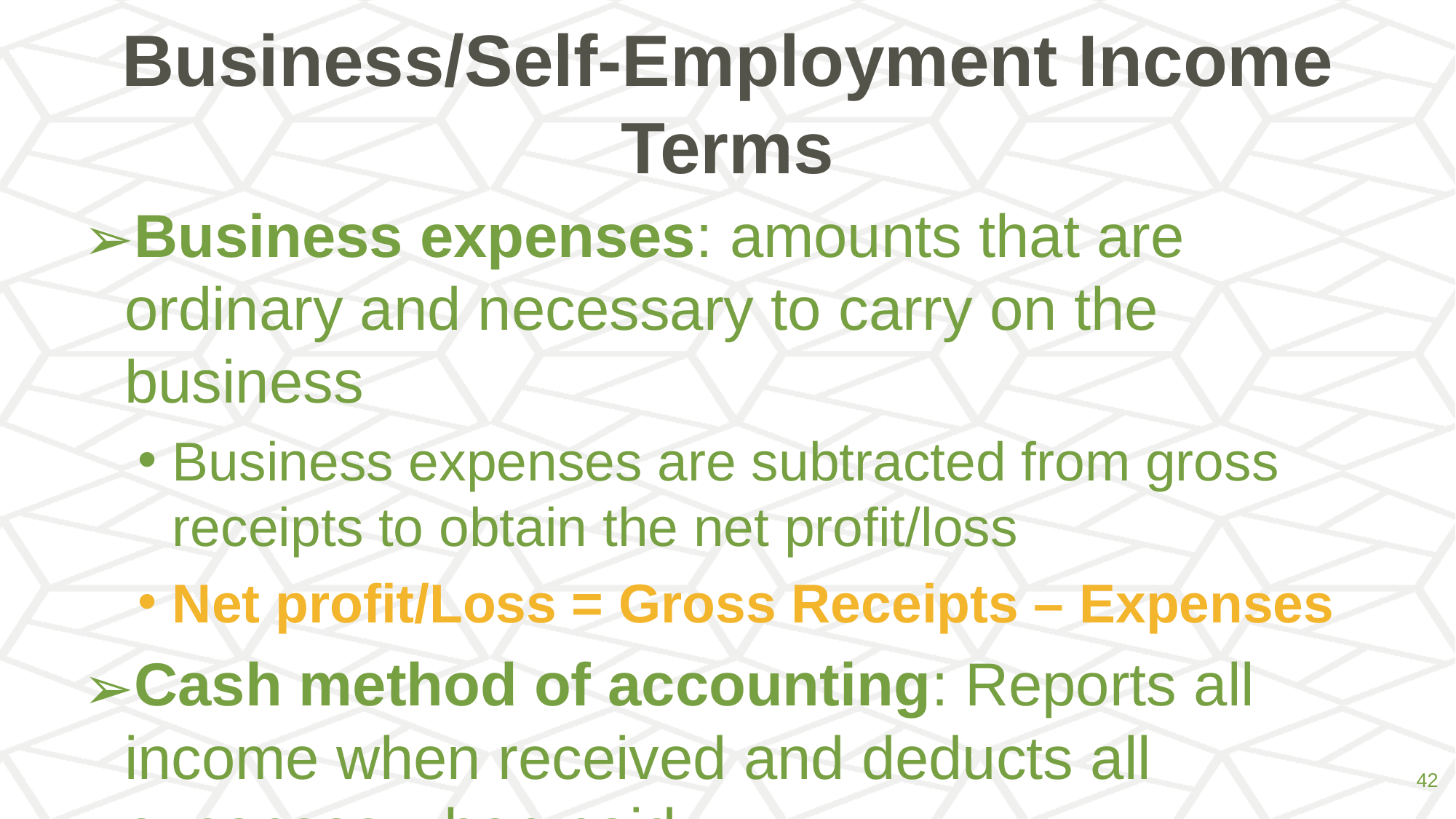

# Business/Self-Employment Income Terms
Business expenses: amounts that are ordinary and necessary to carry on the business
Business expenses are subtracted from gross receipts to obtain the net profit/loss
Net profit/Loss = Gross Receipts – Expenses
Cash method of accounting: Reports all income when received and deducts all expenses when paid
42